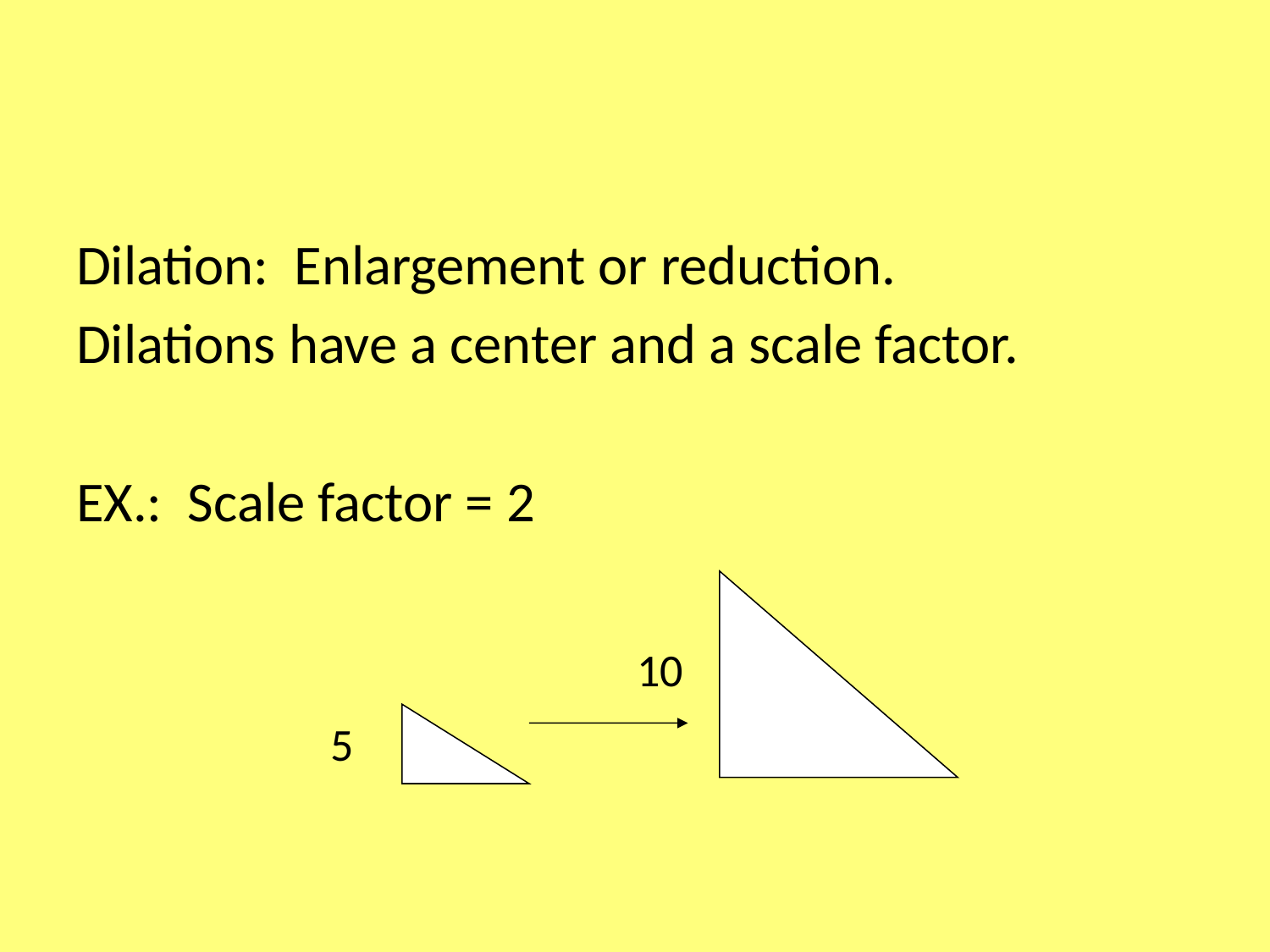

Dilation:  Enlargement or reduction.
Dilations have a center and a scale factor.

EX.:  Scale factor = 2

10

5